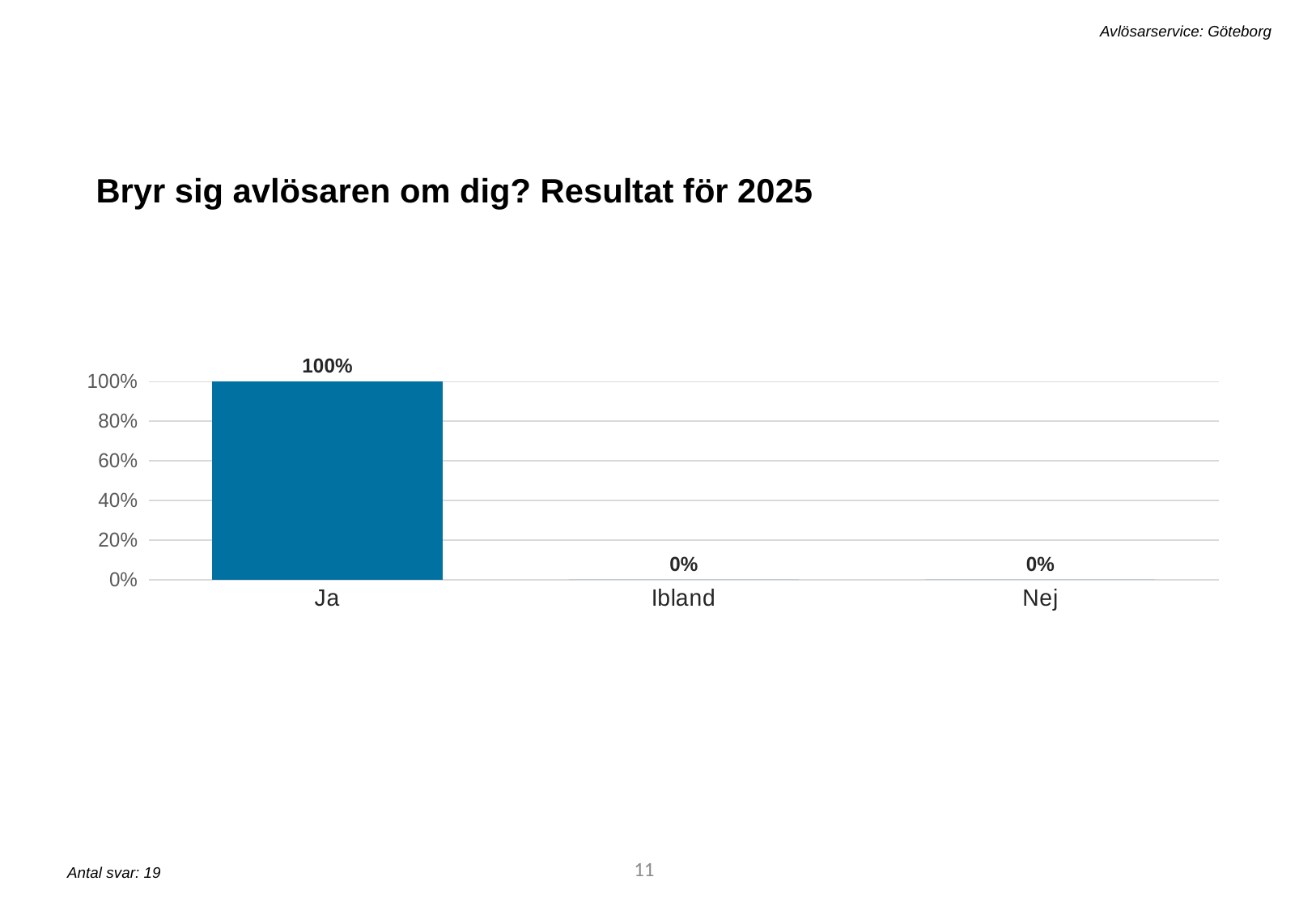

Avlösarservice: Göteborg
Bryr sig avlösaren om dig? Resultat för 2025​

### Chart

| Category | q3_2025 |
|---|---|
| Ja | 1.0 |
| Ibland | 0.0 |
| Nej | 0.0 |
11
Antal svar: 19